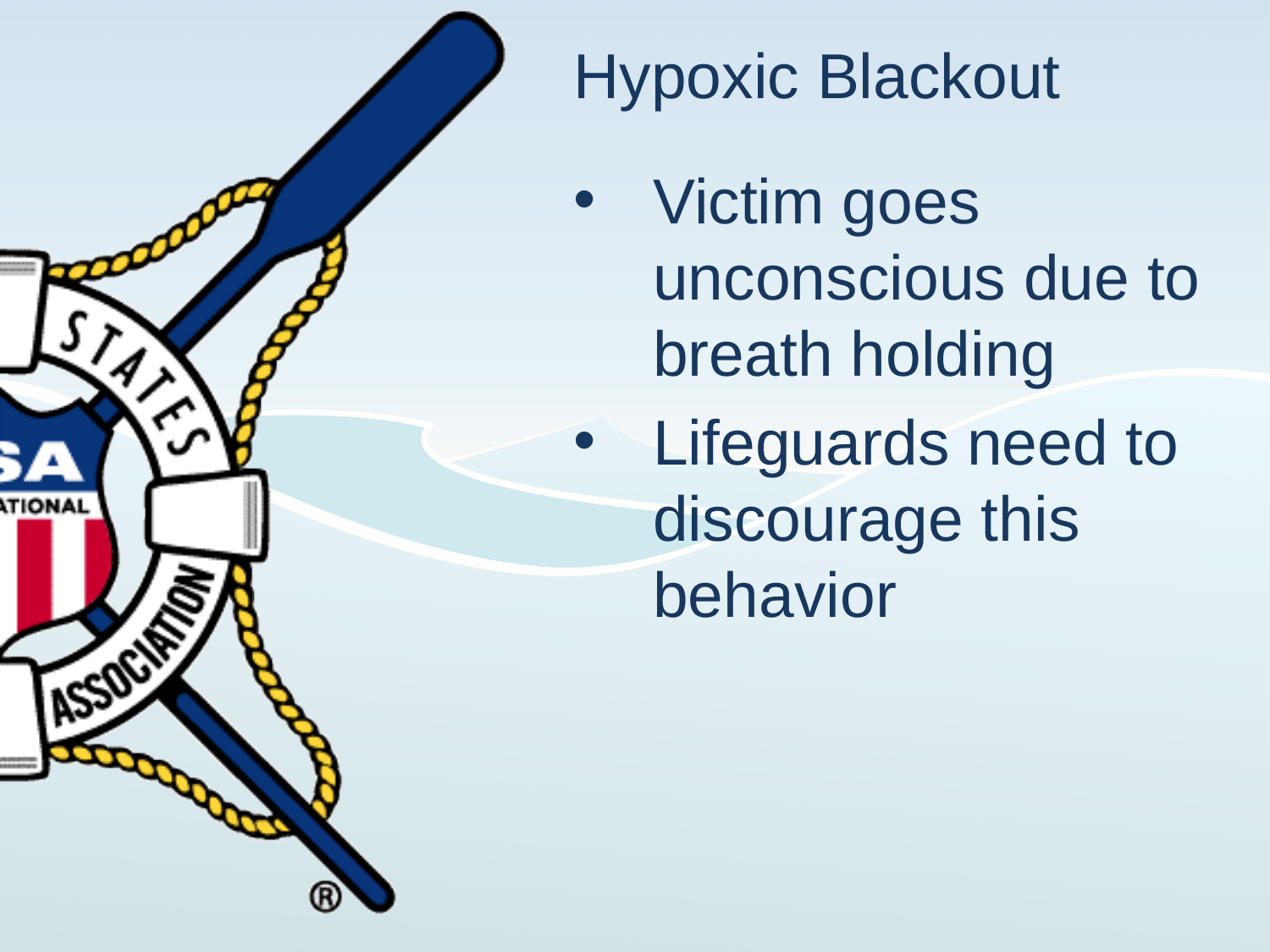

# Hypoxic Blackout
Victim goes unconscious due to breath holding
Lifeguards need to discourage this behavior